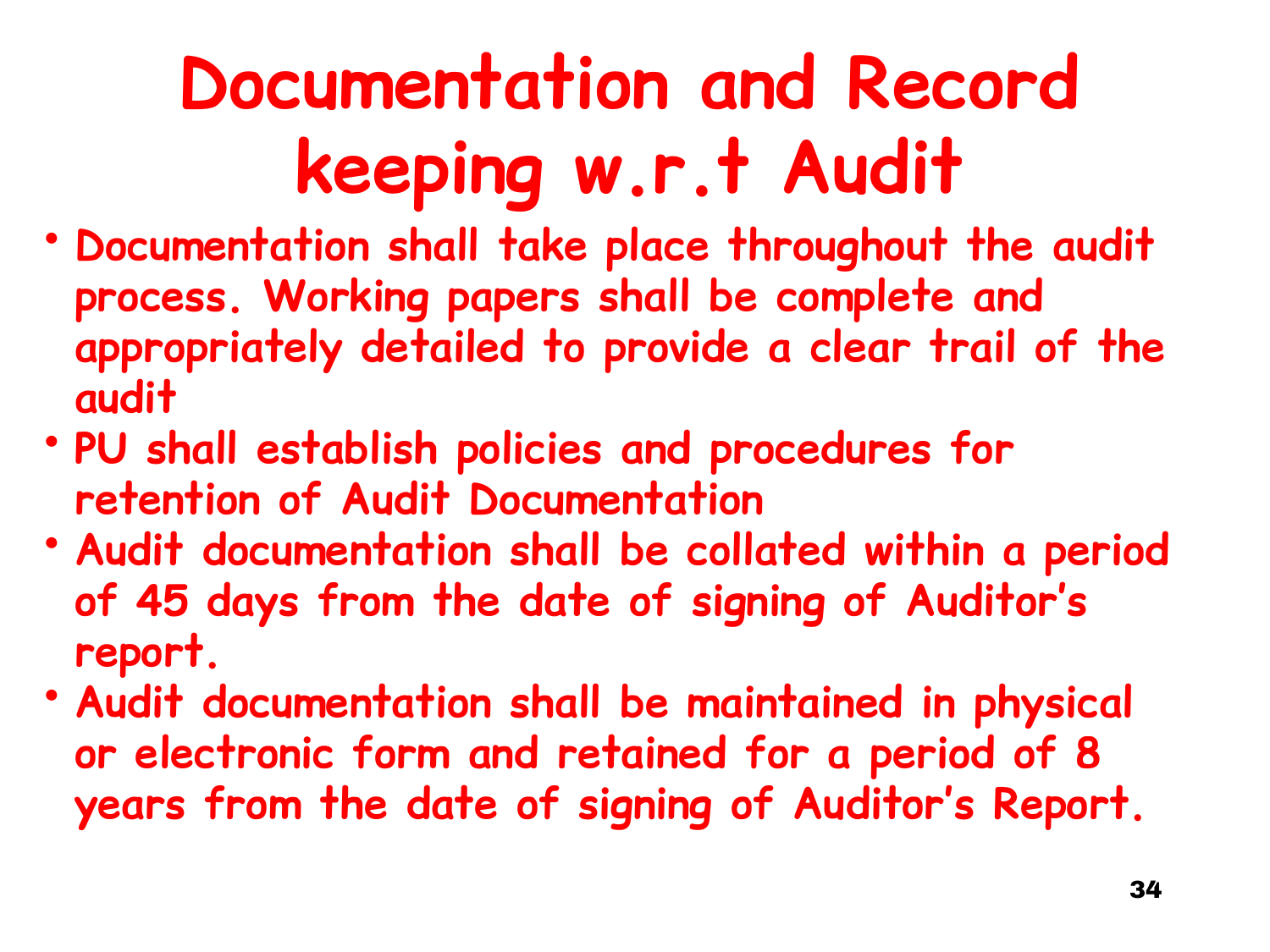

Documentation and Record keeping w.r.t Audit
Documentation shall take place throughout the audit process. Working papers shall be complete and appropriately detailed to provide a clear trail of the audit
PU shall establish policies and procedures for retention of Audit Documentation
Audit documentation shall be collated within a period of 45 days from the date of signing of Auditor’s report.
Audit documentation shall be maintained in physical or electronic form and retained for a period of 8 years from the date of signing of Auditor’s Report.
34